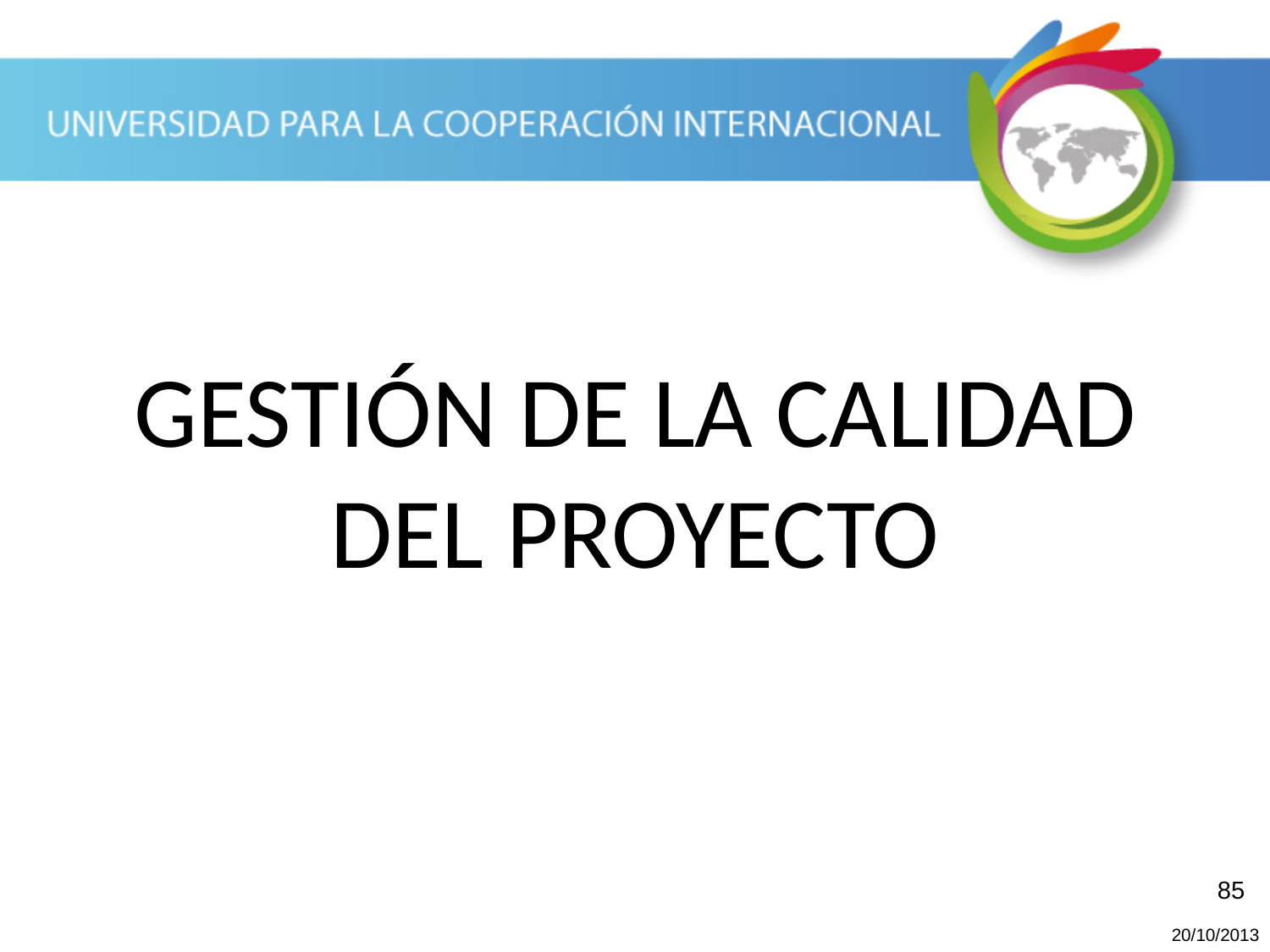

GESTIÓN DE LA CALIDAD
DEL PROYECTO
85
20/10/2013